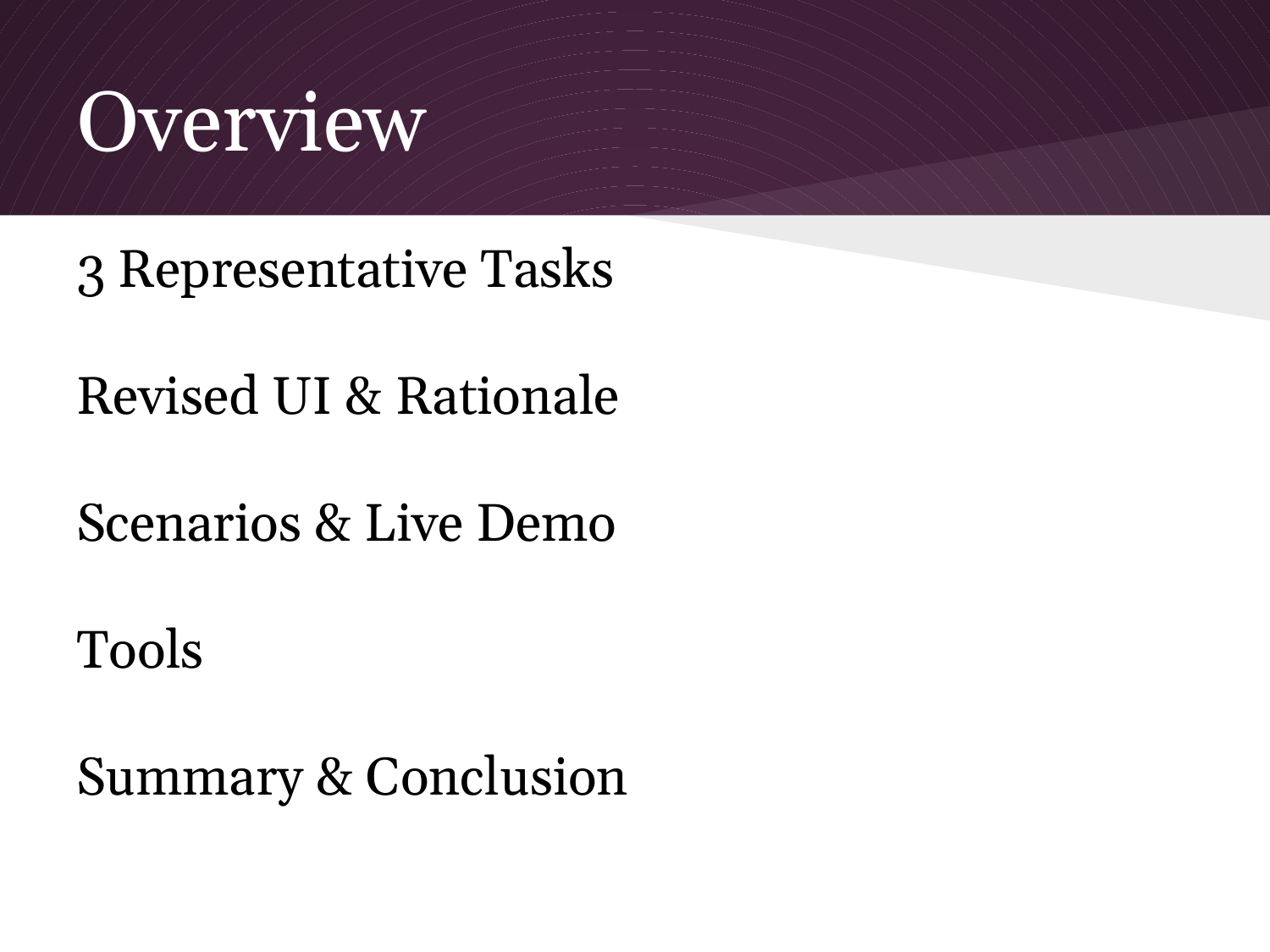

# Overview
3 Representative Tasks

Revised UI & Rationale

Scenarios & Live Demo

Tools

Summary & Conclusion